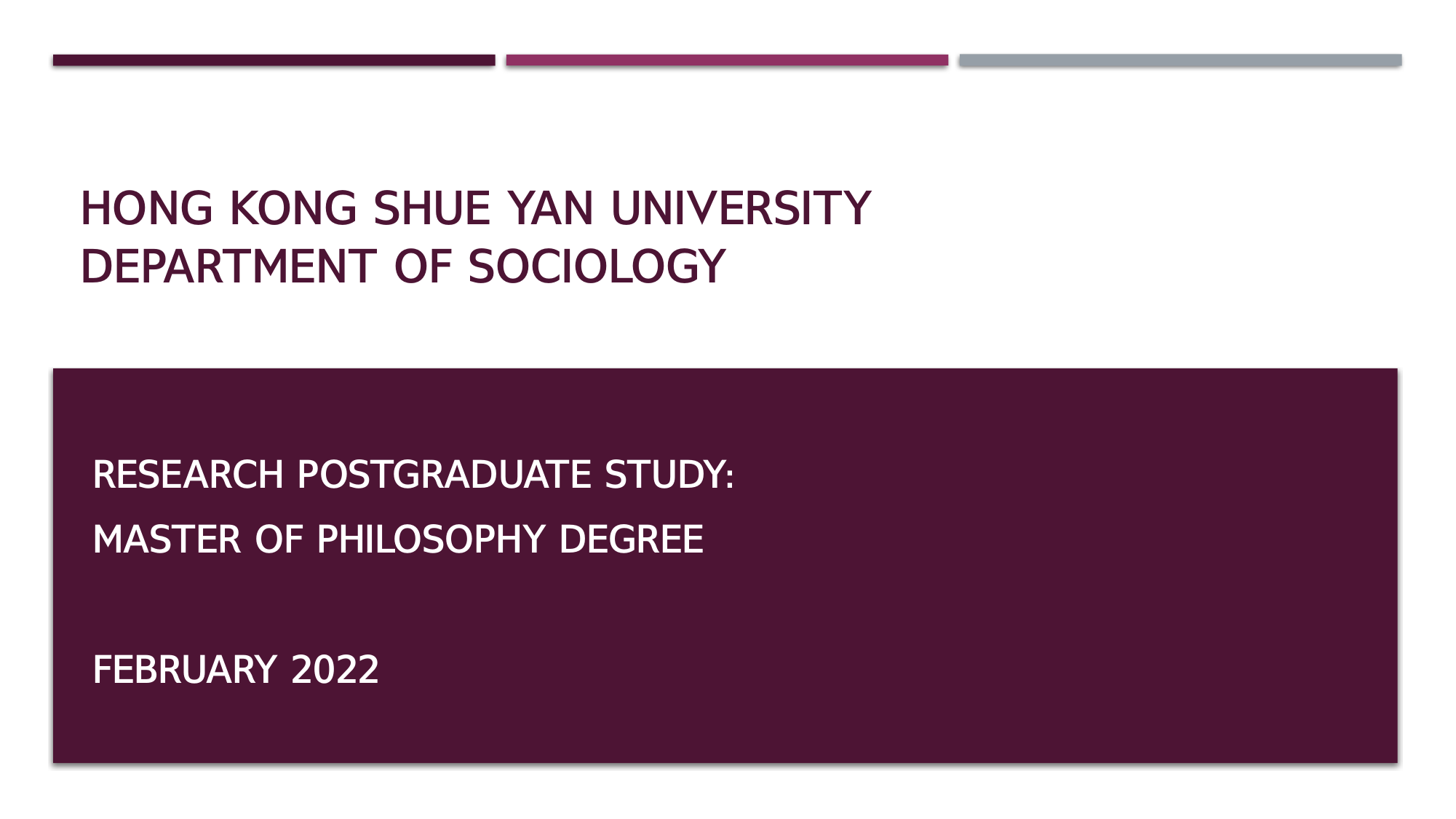

# Hong Kong shue yan university Department of sociology
Research postgraduate study:
Master of philosophy degree

February 2022